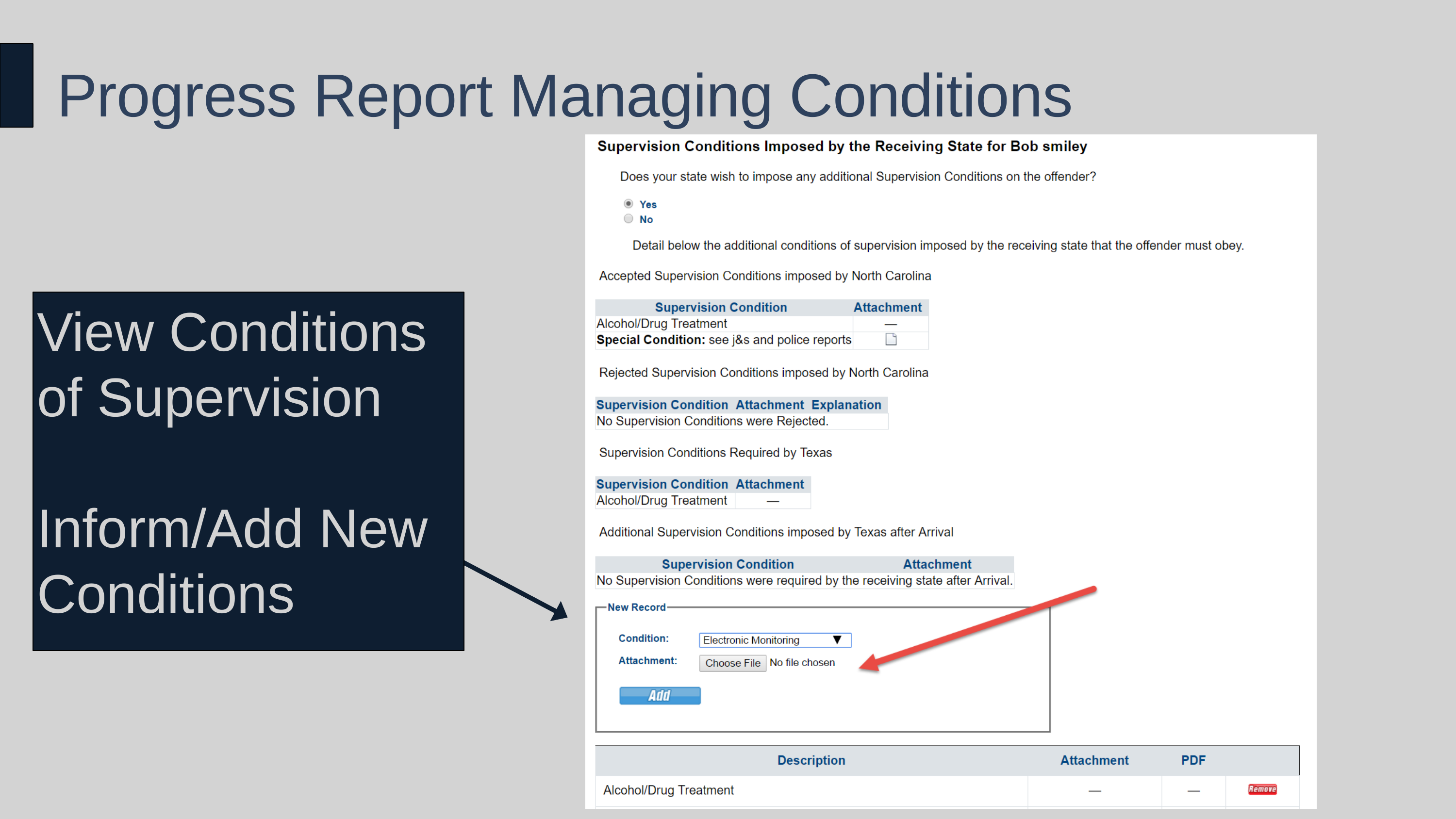

Progress Report Managing Conditions

View Conditions of Supervision

Inform/Add New Conditions